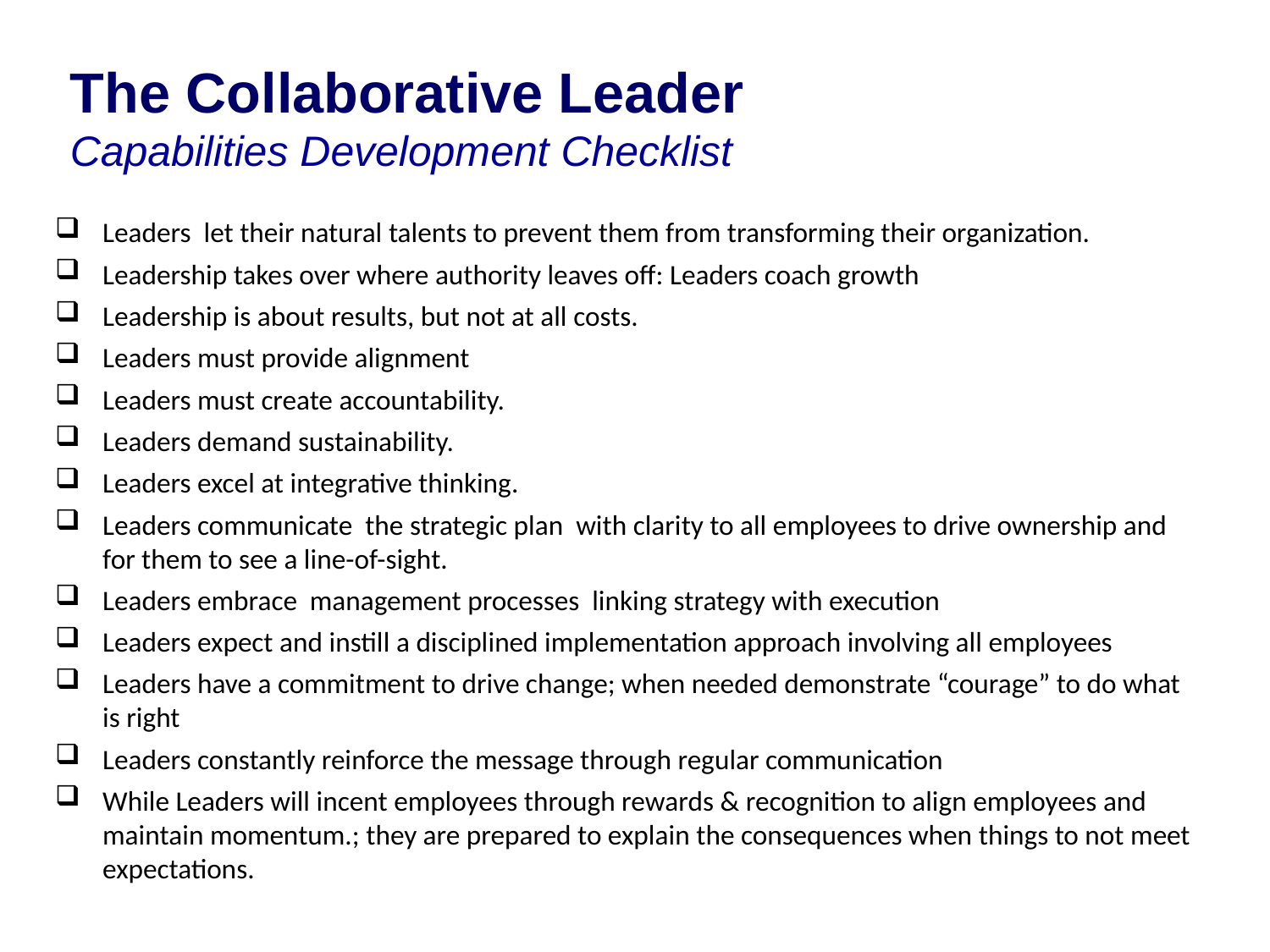

# The Collaborative Leader Capabilities Development Checklist
Leaders  let their natural talents to prevent them from transforming their organization.
Leadership takes over where authority leaves off: Leaders coach growth
Leadership is about results, but not at all costs.
Leaders must provide alignment
Leaders must create accountability.
Leaders demand sustainability.
Leaders excel at integrative thinking.
Leaders communicate  the strategic plan  with clarity to all employees to drive ownership and for them to see a line-of-sight.
Leaders embrace  management processes  linking strategy with execution
Leaders expect and instill a disciplined implementation approach involving all employees
Leaders have a commitment to drive change; when needed demonstrate “courage” to do what is right
Leaders constantly reinforce the message through regular communication
While Leaders will incent employees through rewards & recognition to align employees and maintain momentum.; they are prepared to explain the consequences when things to not meet expectations.